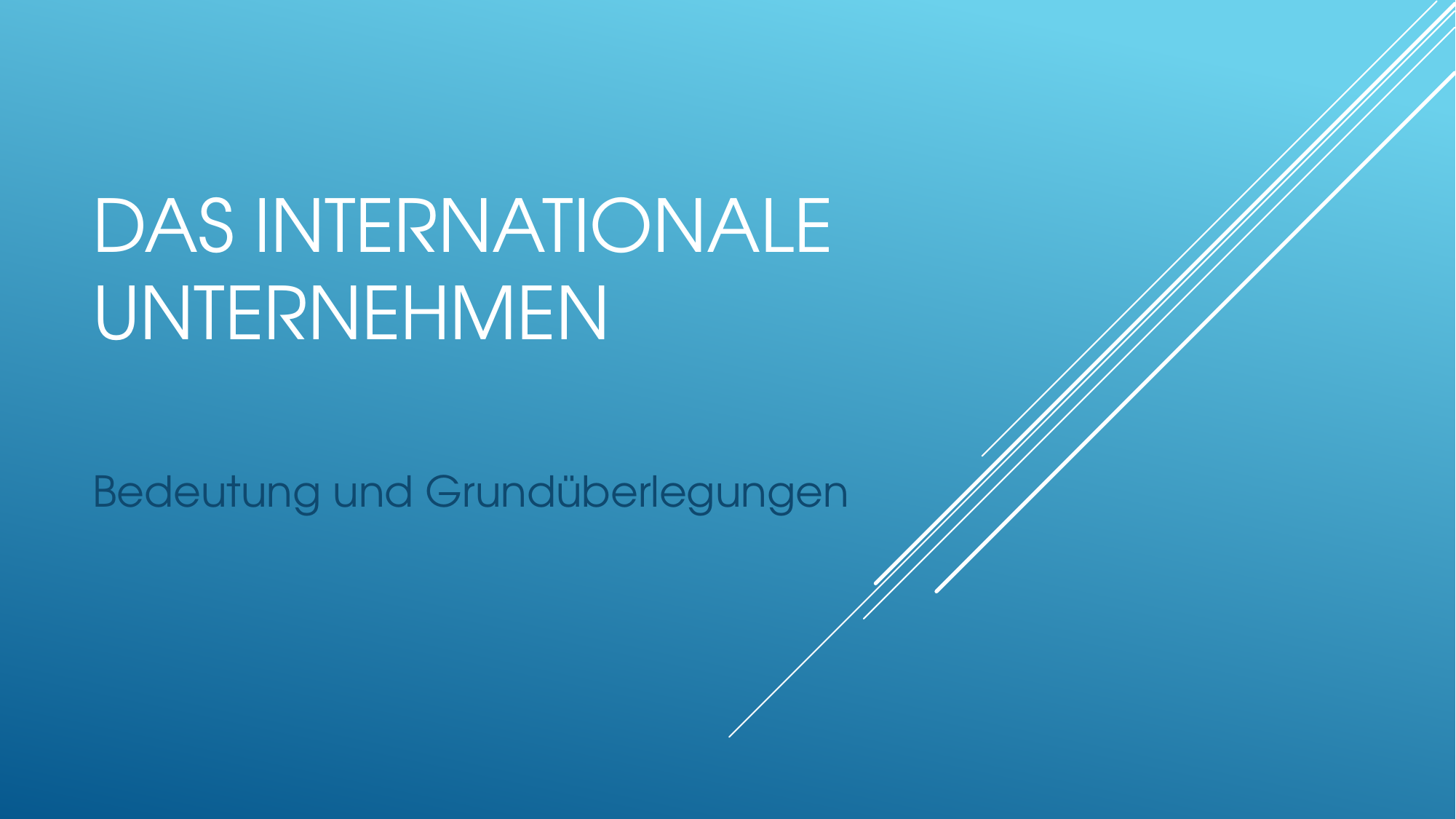

# Das Internationale Unternehmen
Bedeutung und Grundüberlegungen